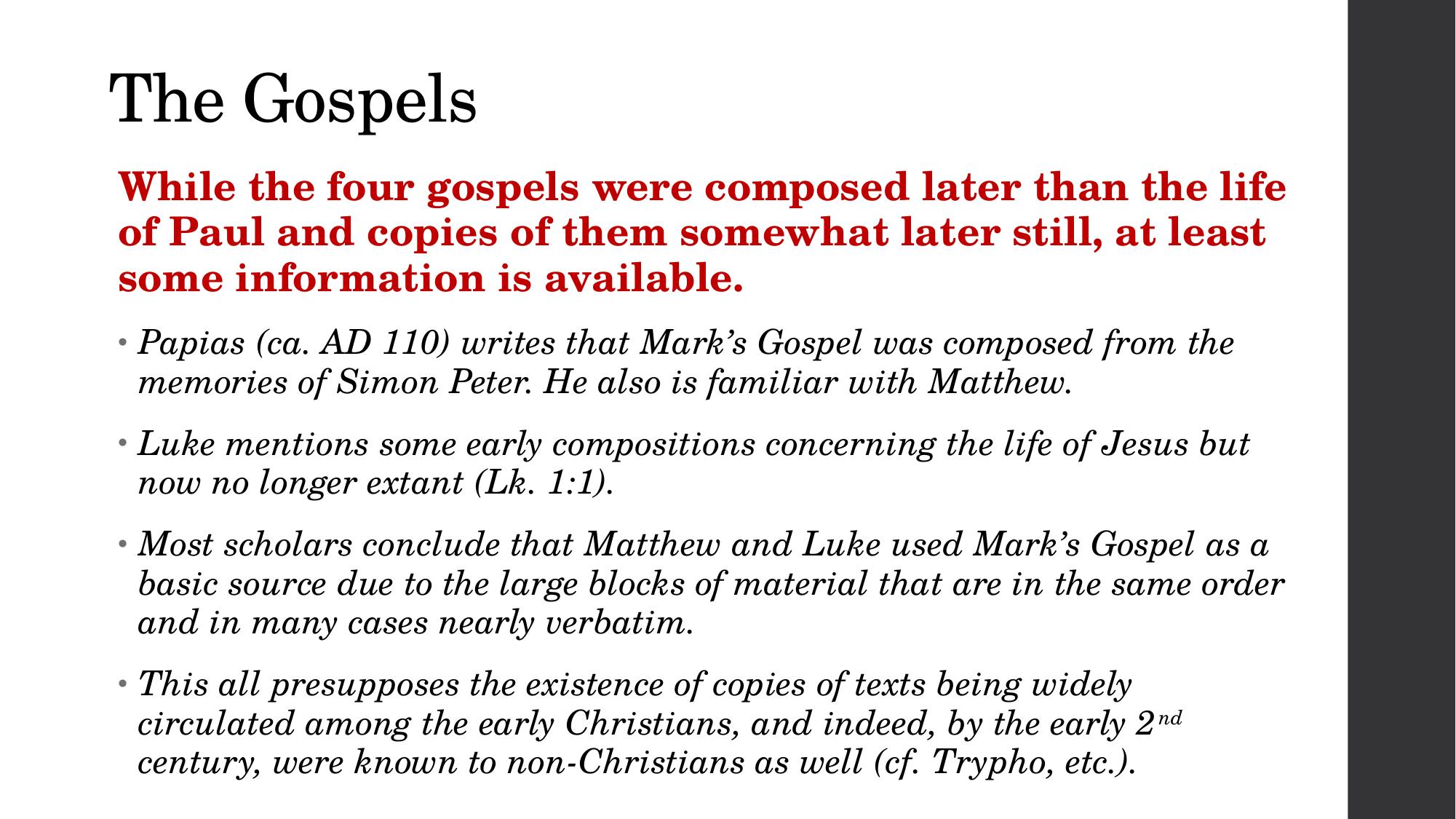

# The Gospels
While the four gospels were composed later than the life of Paul and copies of them somewhat later still, at least some information is available.
Papias (ca. AD 110) writes that Mark’s Gospel was composed from the memories of Simon Peter. He also is familiar with Matthew.
Luke mentions some early compositions concerning the life of Jesus but now no longer extant (Lk. 1:1).
Most scholars conclude that Matthew and Luke used Mark’s Gospel as a basic source due to the large blocks of material that are in the same order and in many cases nearly verbatim.
This all presupposes the existence of copies of texts being widely circulated among the early Christians, and indeed, by the early 2nd century, were known to non-Christians as well (cf. Trypho, etc.).